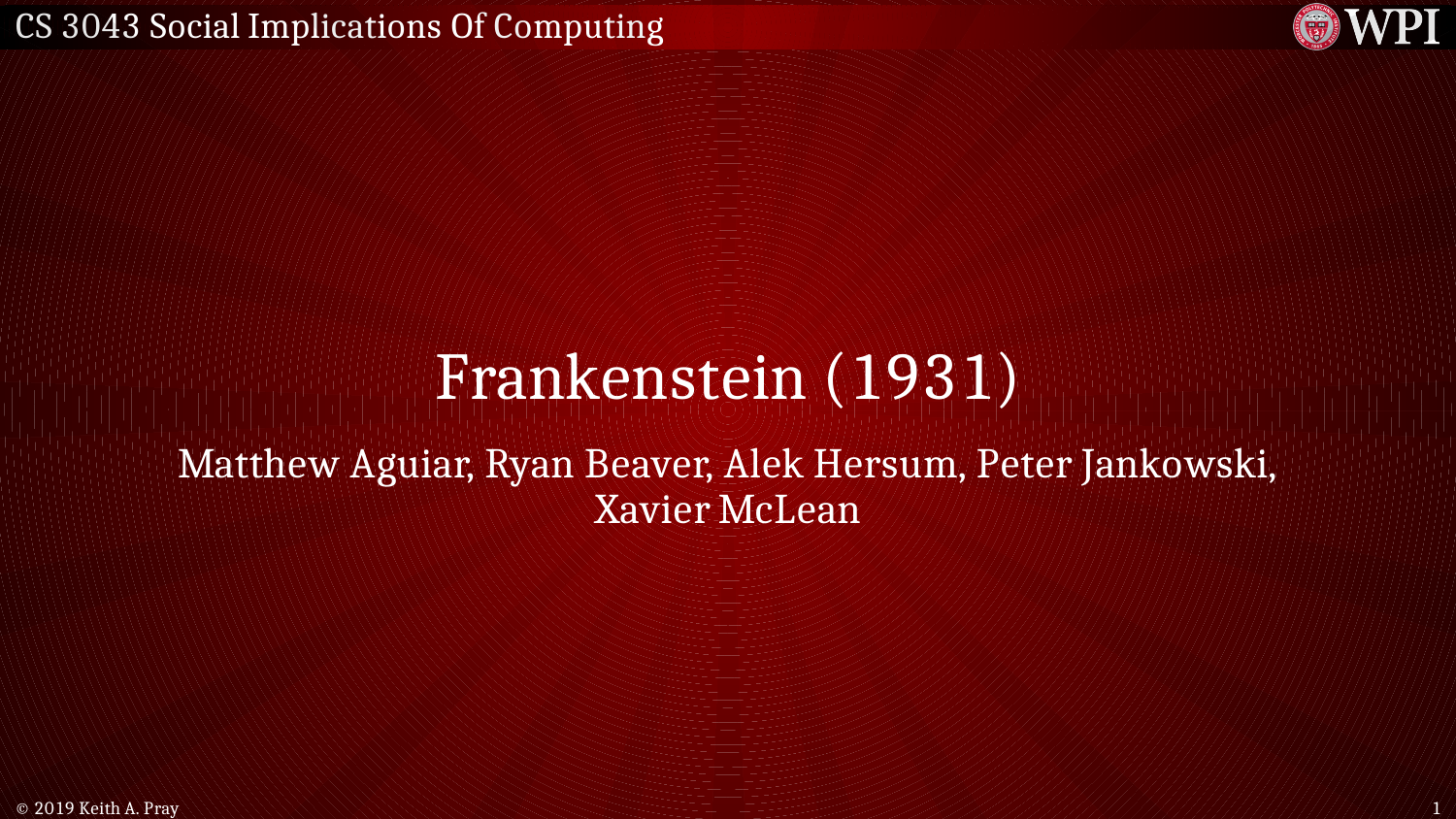

# Frankenstein (1931)
Matthew Aguiar, Ryan Beaver, Alek Hersum, Peter Jankowski, Xavier McLean
© 2019 Keith A. Pray
1